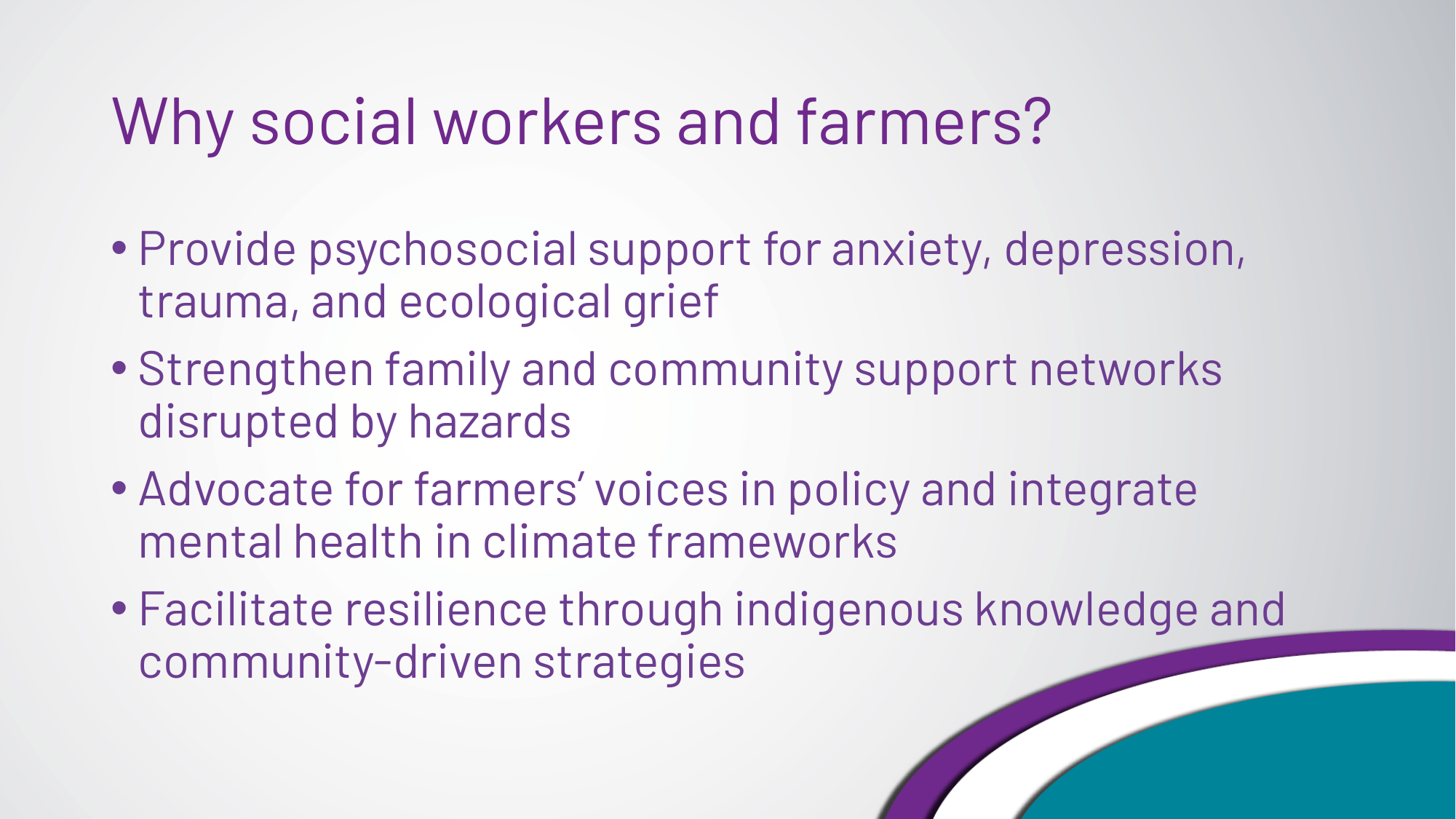

# Why social workers and farmers?
Provide psychosocial support for anxiety, depression, trauma, and ecological grief
Strengthen family and community support networks disrupted by hazards
Advocate for farmers’ voices in policy and integrate mental health in climate frameworks
Facilitate resilience through indigenous knowledge and community-driven strategies